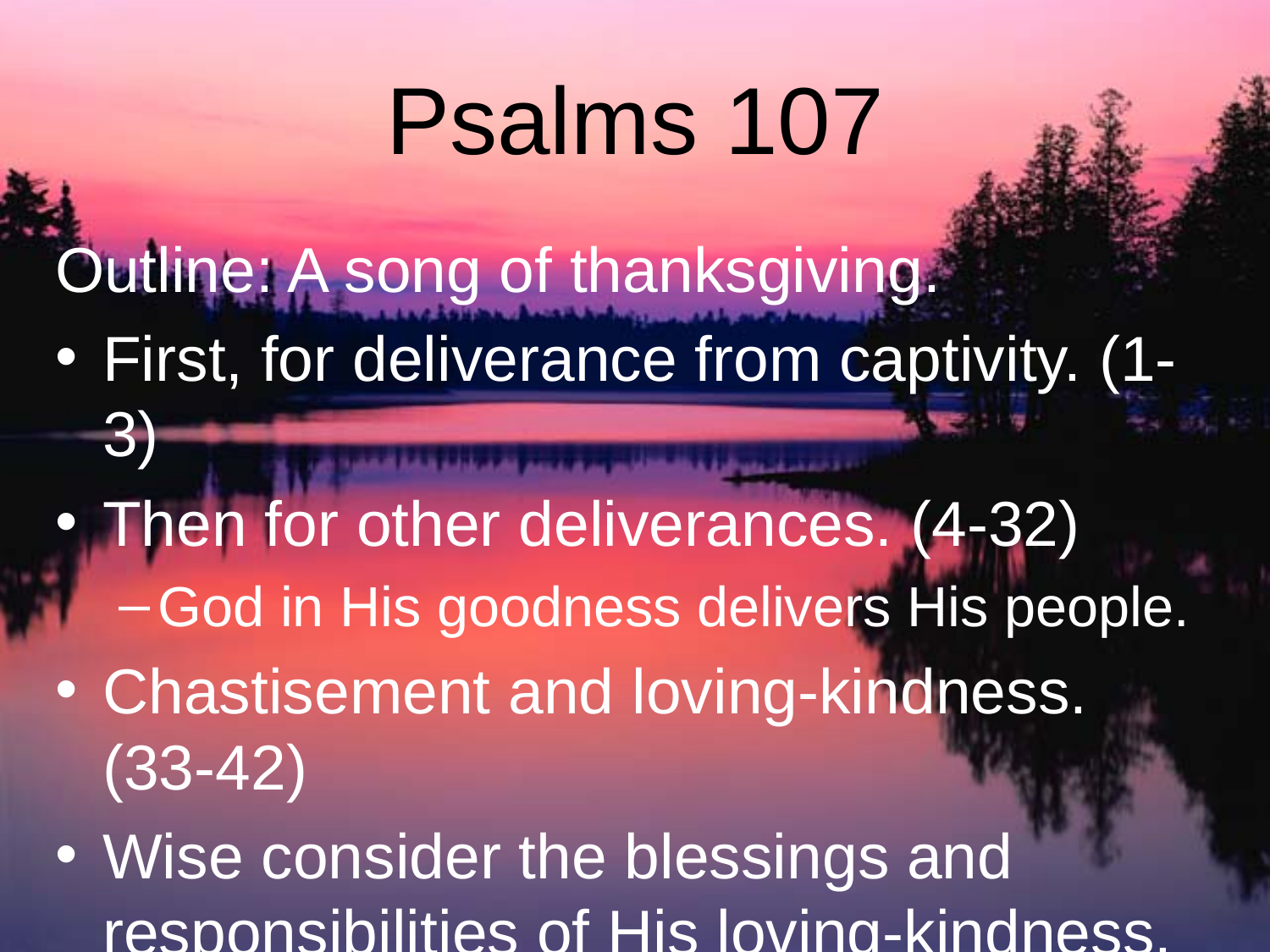

# Psalms 107
Outline: A song of thanksgiving.
First, for deliverance from captivity. (1-3)
Then for other deliverances. (4-32)
God in His goodness delivers His people.
Chastisement and loving-kindness. (33-42)
Wise consider the blessings and responsibilities of His loving-kindness. (43)